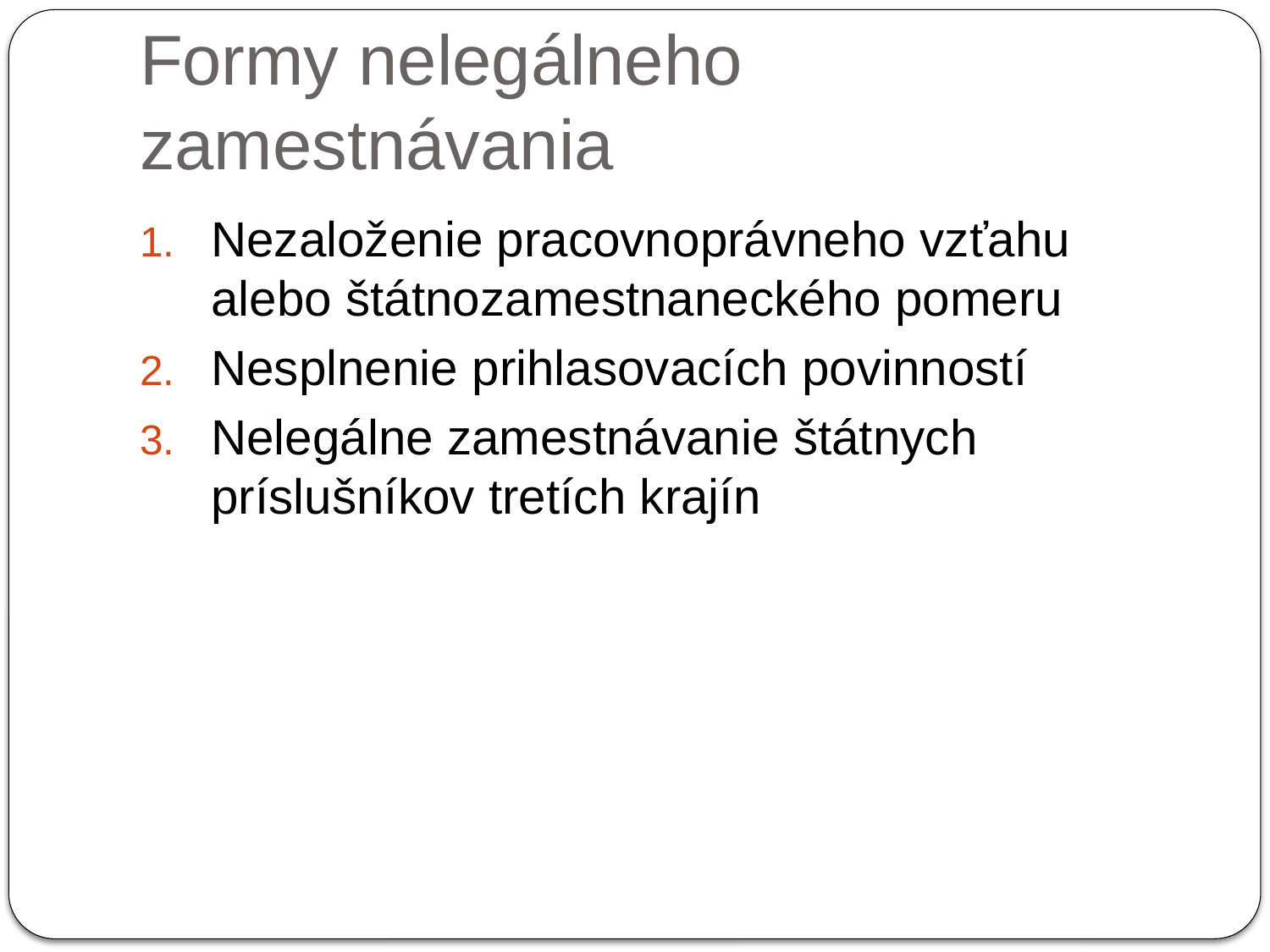

# Formy nelegálneho zamestnávania
Nezaloženie pracovnoprávneho vzťahu alebo štátnozamestnaneckého pomeru
Nesplnenie prihlasovacích povinností
Nelegálne zamestnávanie štátnych príslušníkov tretích krajín